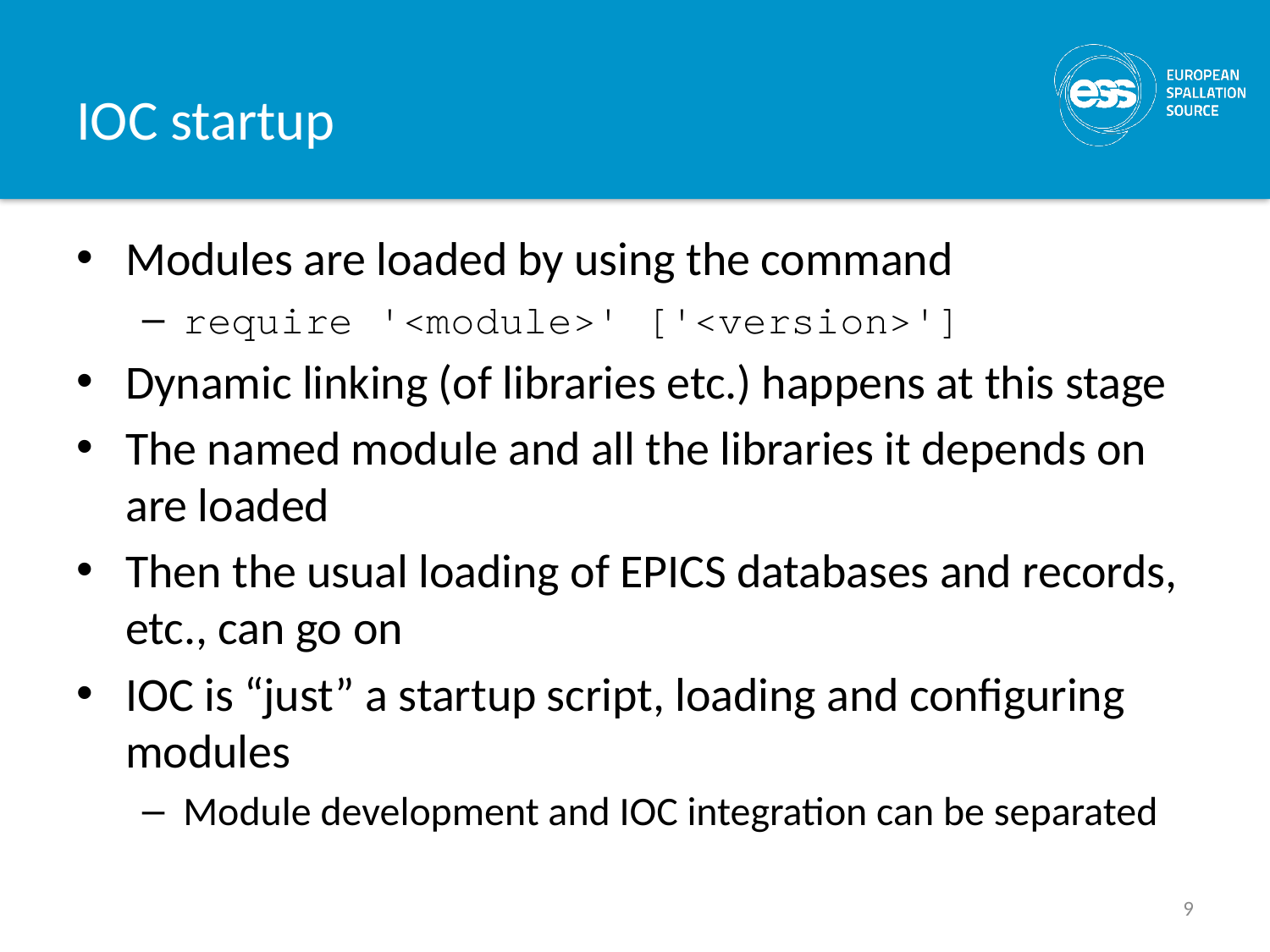

# IOC startup
Modules are loaded by using the command
require '<module>' ['<version>']
Dynamic linking (of libraries etc.) happens at this stage
The named module and all the libraries it depends on are loaded
Then the usual loading of EPICS databases and records, etc., can go on
IOC is “just” a startup script, loading and configuring modules
Module development and IOC integration can be separated

9